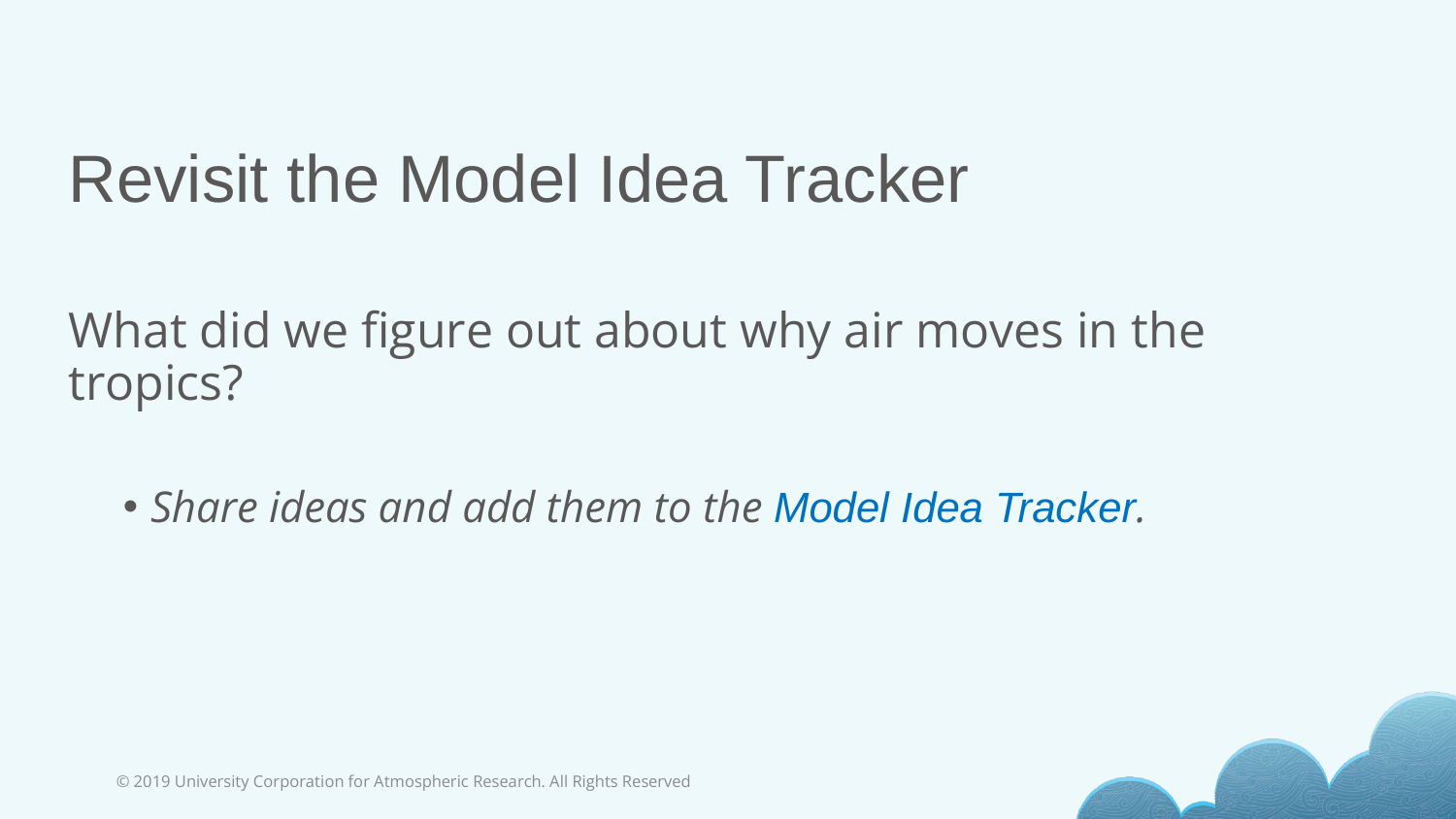

# Revisit the Model Idea Tracker
What did we figure out about why air moves in the tropics?

Share ideas and add them to the Model Idea Tracker.

© 2019 University Corporation for Atmospheric Research. All Rights Reserved